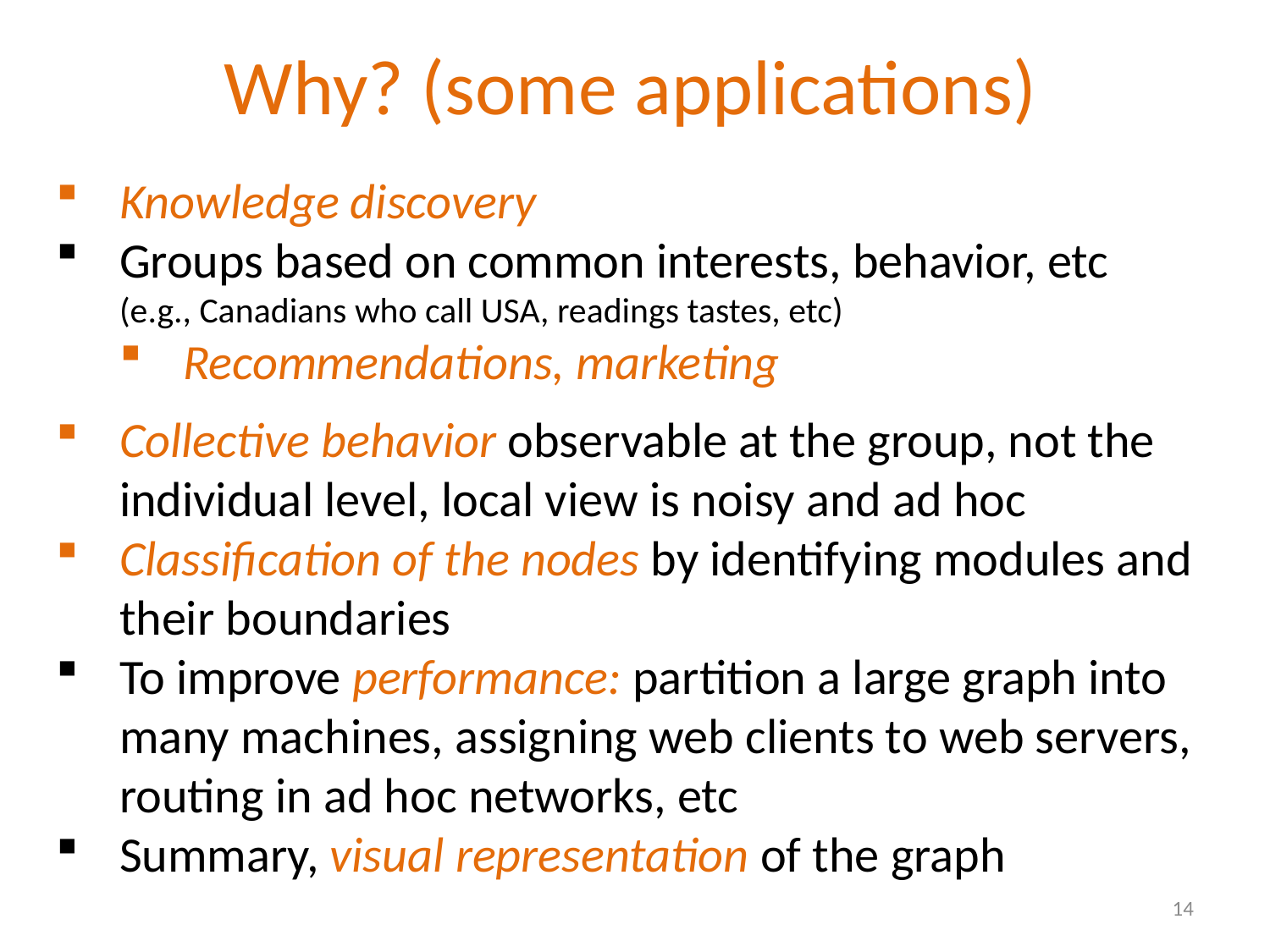

Why? (some applications)
Knowledge discovery
Groups based on common interests, behavior, etc (e.g., Canadians who call USA, readings tastes, etc)
Recommendations, marketing

Collective behavior observable at the group, not the individual level, local view is noisy and ad hoc
Classification of the nodes by identifying modules and their boundaries
To improve performance: partition a large graph into many machines, assigning web clients to web servers, routing in ad hoc networks, etc
Summary, visual representation of the graph
14